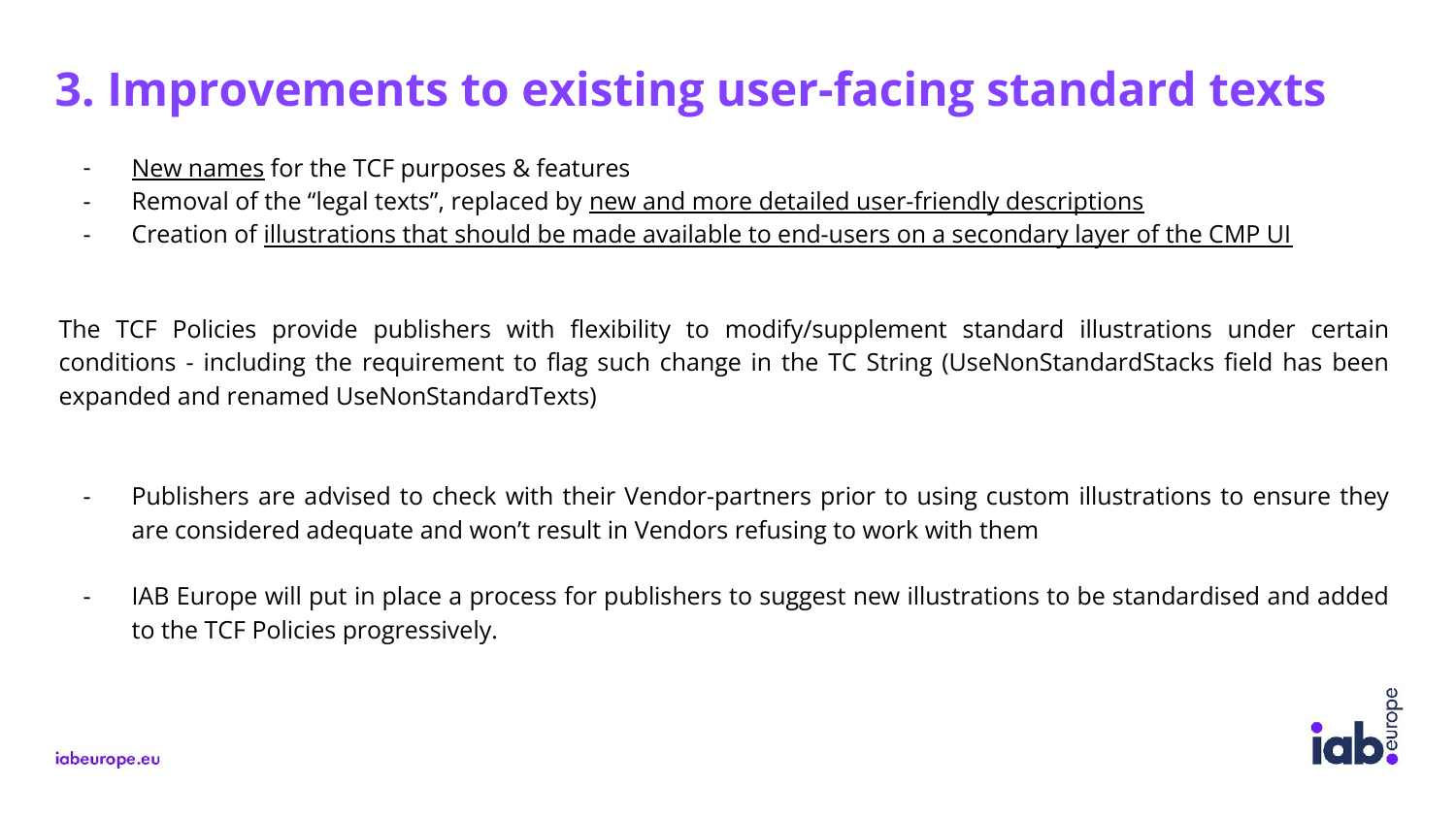

3. Improvements to existing user-facing standard texts
New names for the TCF purposes & features
Removal of the “legal texts”, replaced by new and more detailed user-friendly descriptions
Creation of illustrations that should be made available to end-users on a secondary layer of the CMP UI

The TCF Policies provide publishers with flexibility to modify/supplement standard illustrations under certain conditions - including the requirement to flag such change in the TC String (UseNonStandardStacks field has been expanded and renamed UseNonStandardTexts)

Publishers are advised to check with their Vendor-partners prior to using custom illustrations to ensure they are considered adequate and won’t result in Vendors refusing to work with them

IAB Europe will put in place a process for publishers to suggest new illustrations to be standardised and added to the TCF Policies progressively.